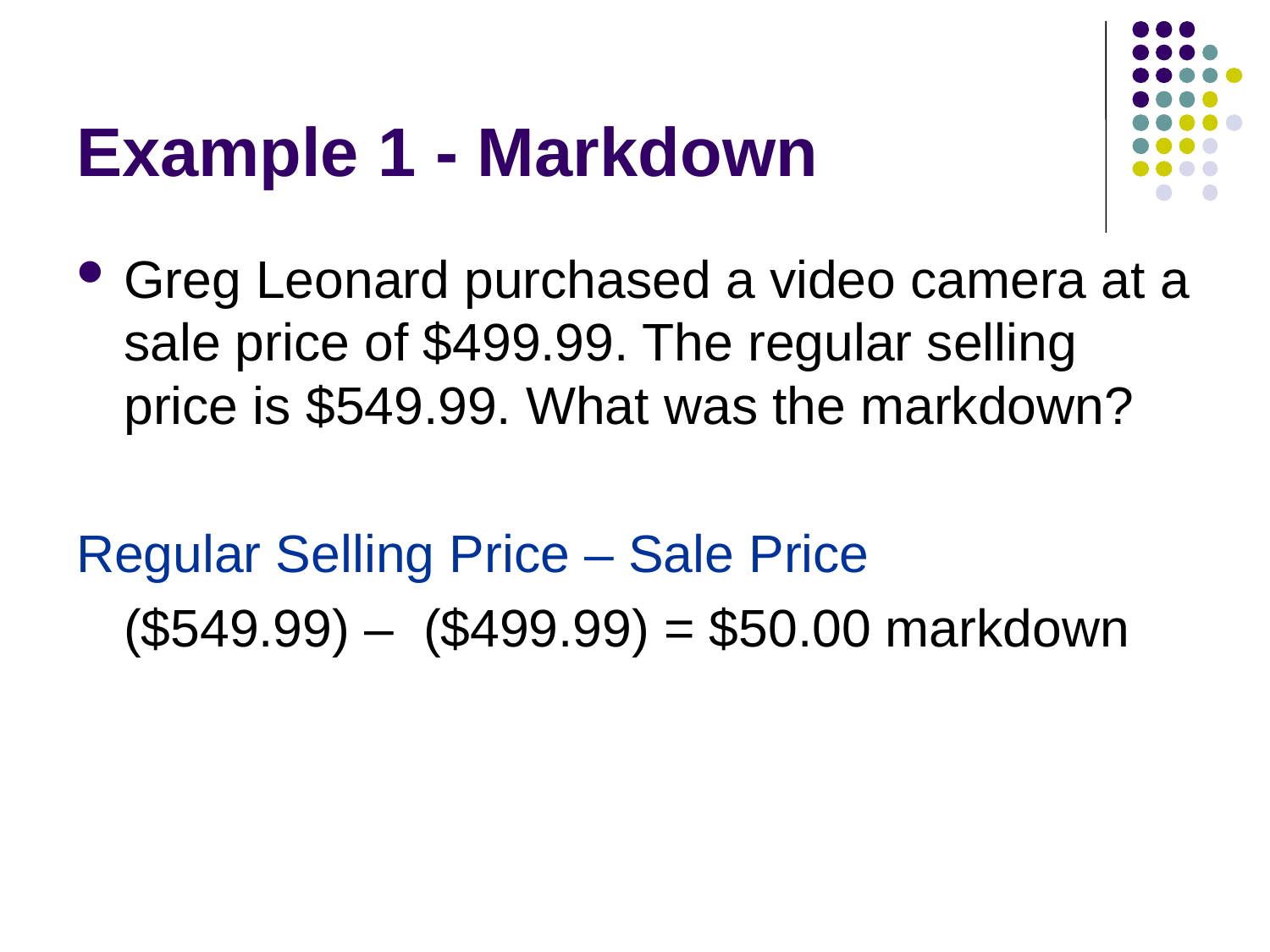

# Example 1 - Markdown
Greg Leonard purchased a video camera at a sale price of $499.99. The regular selling price is $549.99. What was the markdown?

Regular Selling Price – Sale Price
	($549.99) –  ($499.99) = $50.00 markdown